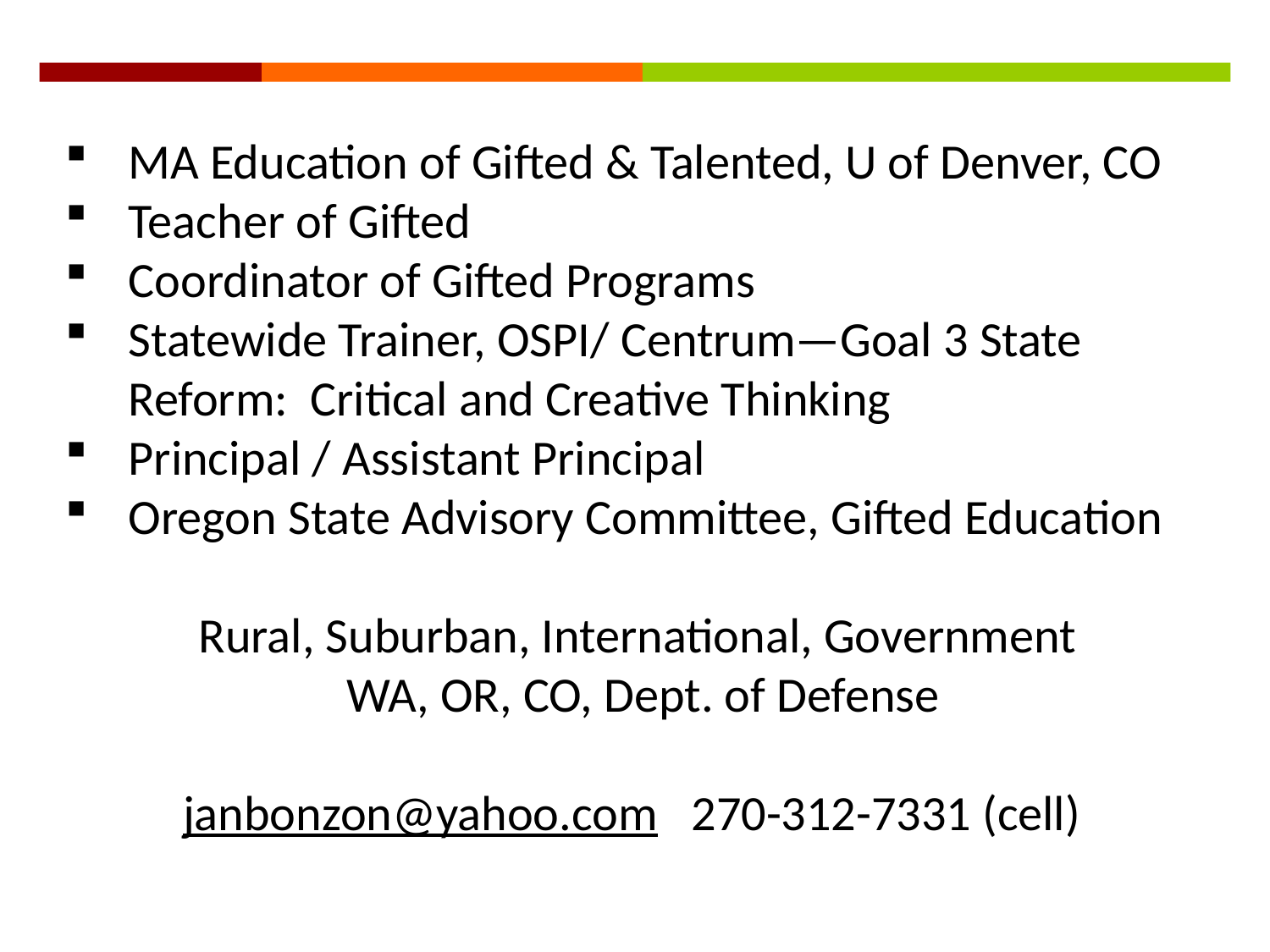

MA Education of Gifted & Talented, U of Denver, CO
Teacher of Gifted
Coordinator of Gifted Programs
Statewide Trainer, OSPI/ Centrum—Goal 3 State Reform:  Critical and Creative Thinking
Principal / Assistant Principal
Oregon State Advisory Committee, Gifted Education

Rural, Suburban, International, Government
 WA, OR, CO, Dept. of Defense

janbonzon@yahoo.com   270-312-7331 (cell)